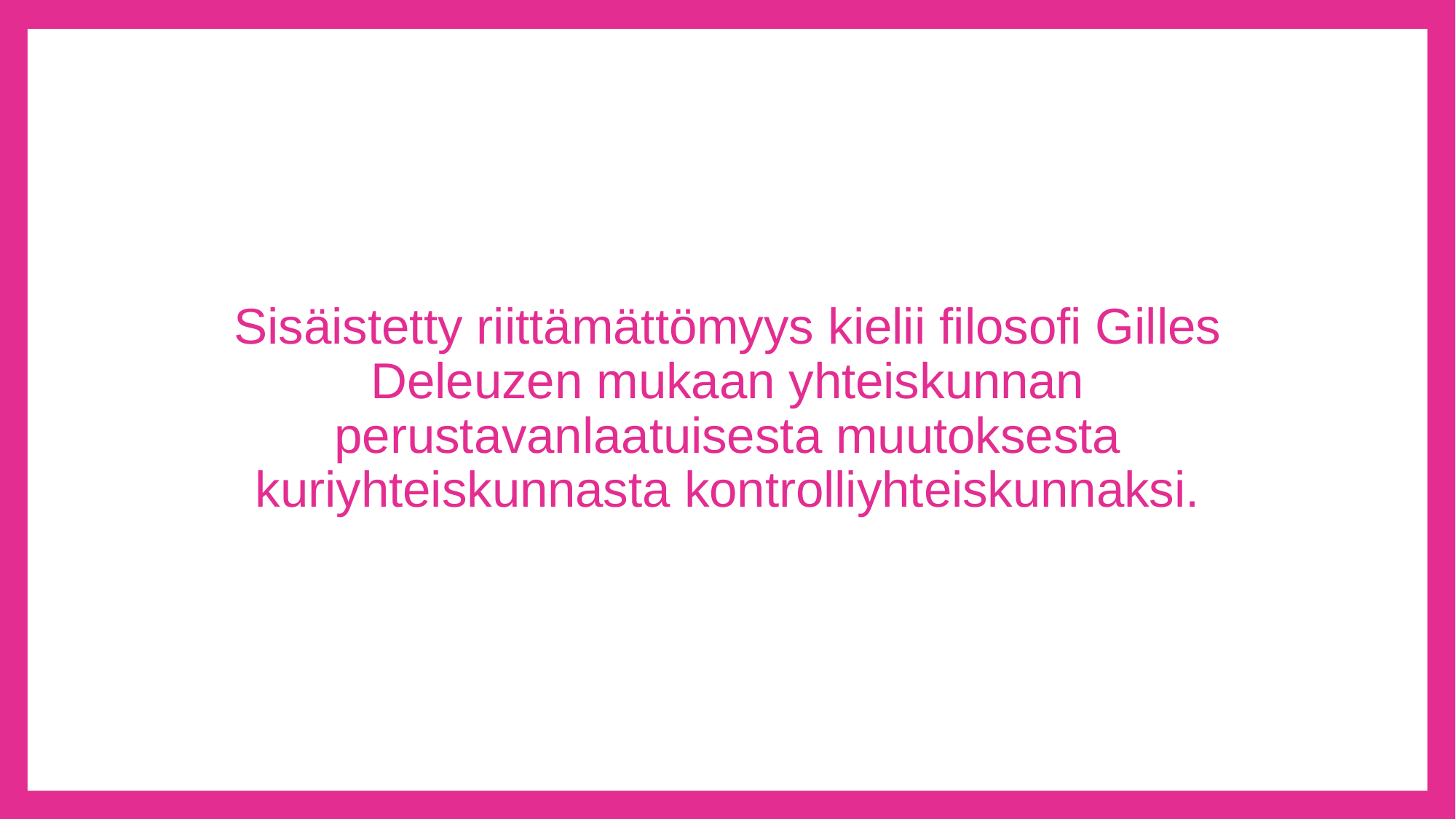

# Sisäistetty riittämättömyys kielii filosofi Gilles Deleuzen mukaan yhteiskunnan perustavanlaatuisesta muutoksesta kuriyhteiskunnasta kontrolliyhteiskunnaksi.